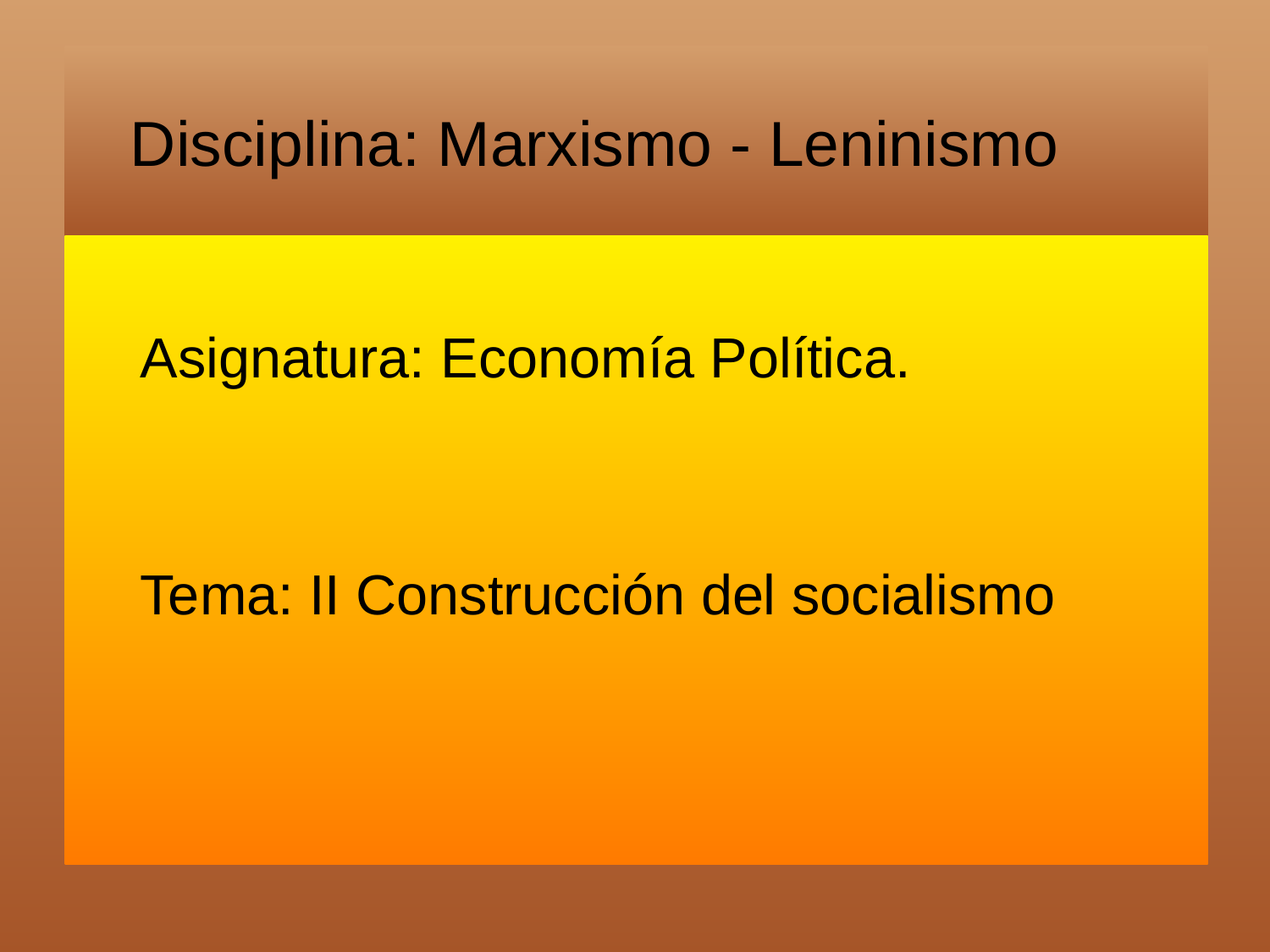

# Disciplina: Marxismo - Leninismo

    Asignatura: Economía Política.

    Tema: II Construcción del socialismo